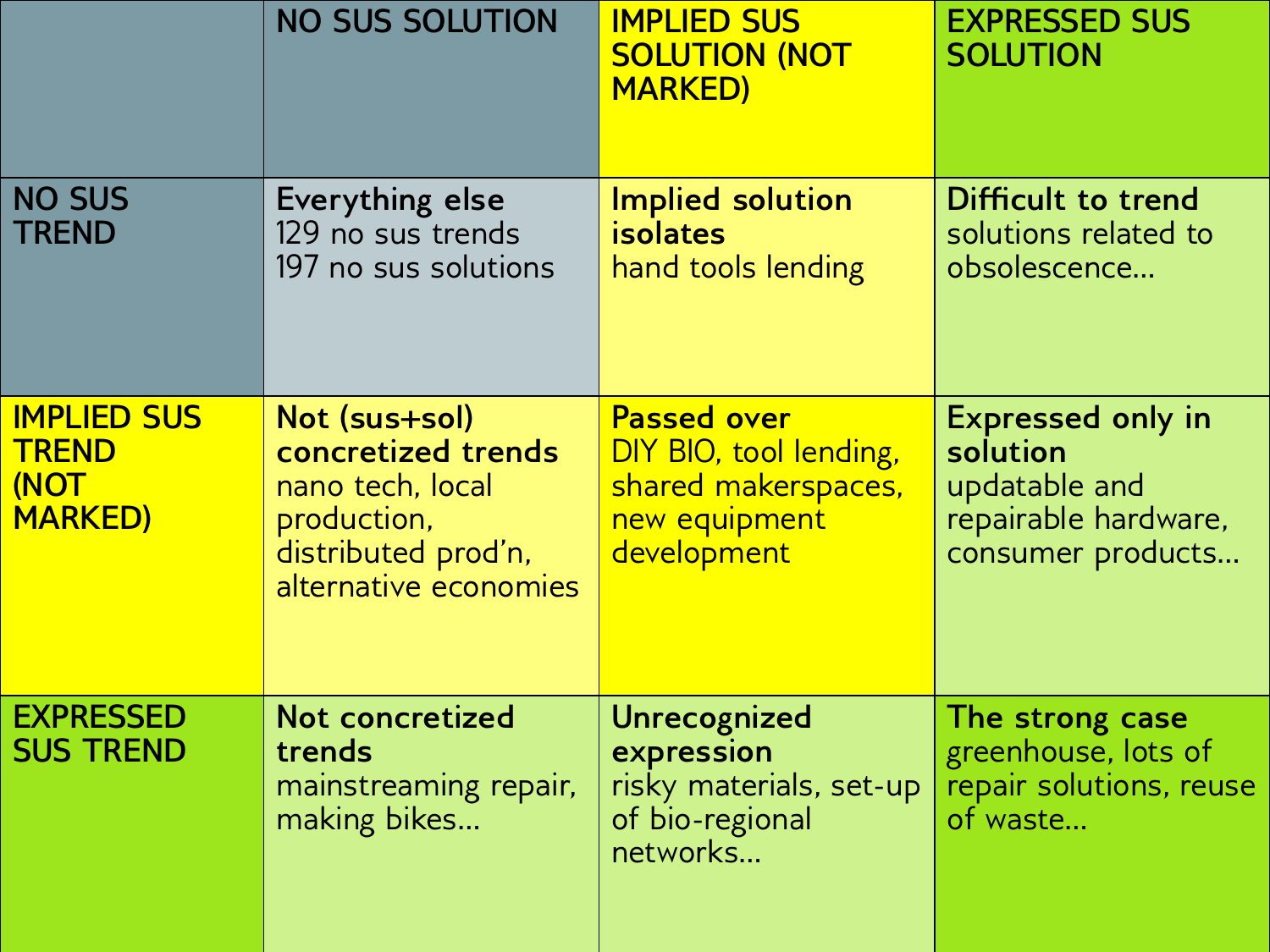

|  | NO SUS SOLUTION | IMPLIED SUS SOLUTION (NOT MARKED) | EXPRESSED SUS SOLUTION |
| --- | --- | --- | --- |
| NO SUS TREND | Everything else 129 no sus trends 197 no sus solutions | Implied solution isolates hand tools lending | Difficult to trend solutions related to obsolescence… |
| IMPLIED SUS TREND (NOT MARKED) | Not (sus+sol) concretized trends nano tech, local production, distributed prod’n, alternative economies | Passed over DIY BIO, tool lending, shared makerspaces, new equipment development | Expressed only in solution updatable and repairable hardware, consumer products… |
| EXPRESSED SUS TREND | Not concretized trends mainstreaming repair, making bikes… | Unrecognized expression risky materials, set-up of bio-regional networks… | The strong case greenhouse, lots of repair solutions, reuse of waste… |